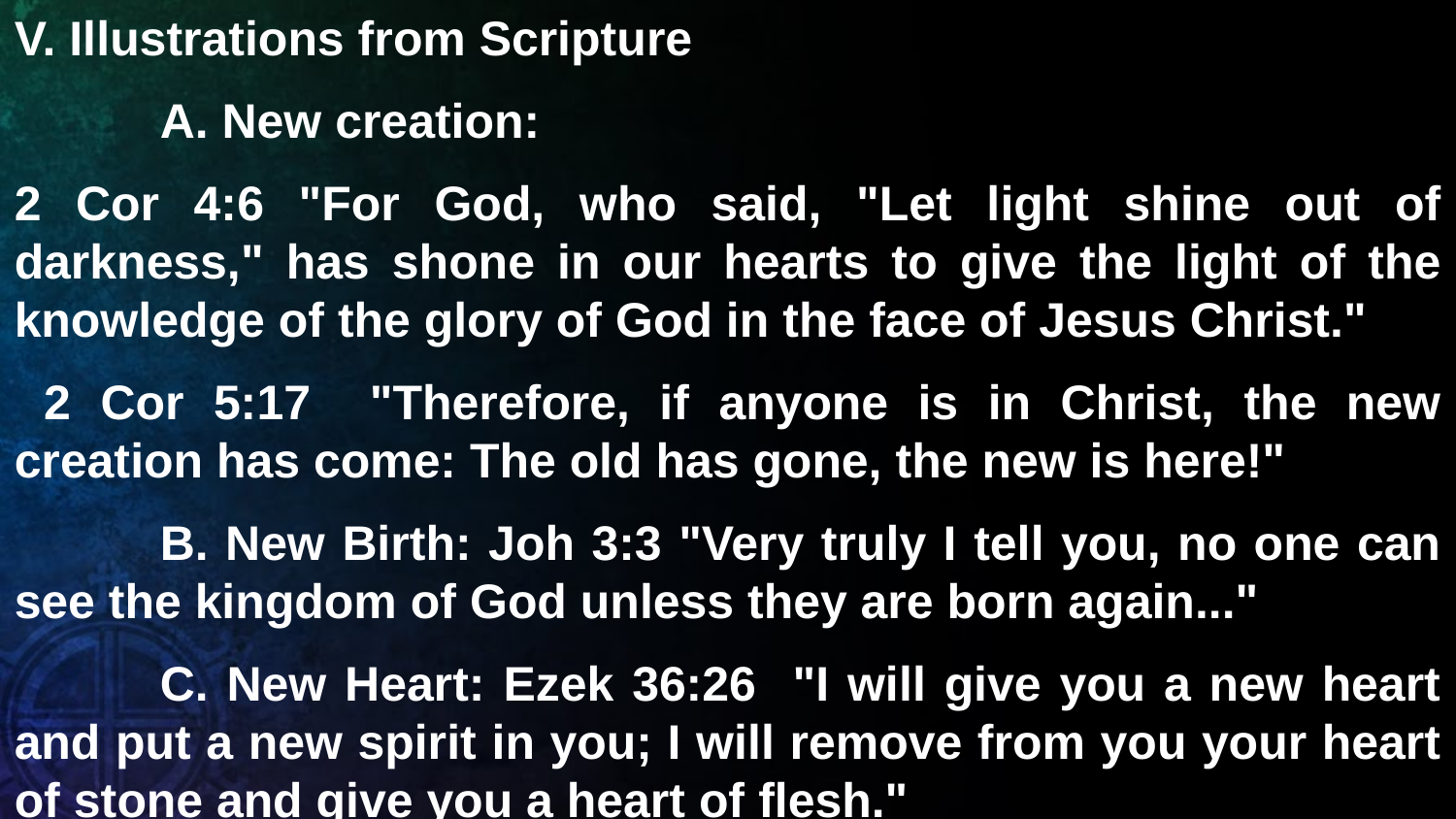

V. Illustrations from Scripture
	A. New creation:
2 Cor 4:6 "For God, who said, "Let light shine out of darkness," has shone in our hearts to give the light of the knowledge of the glory of God in the face of Jesus Christ."
 2 Cor 5:17  "Therefore, if anyone is in Christ, the new creation has come: The old has gone, the new is here!"
	B. New Birth: Joh 3:3 "Very truly I tell you, no one can see the kingdom of God unless they are born again..."
	C. New Heart: Ezek 36:26  "I will give you a new heart and put a new spirit in you; I will remove from you your heart of stone and give you a heart of flesh."